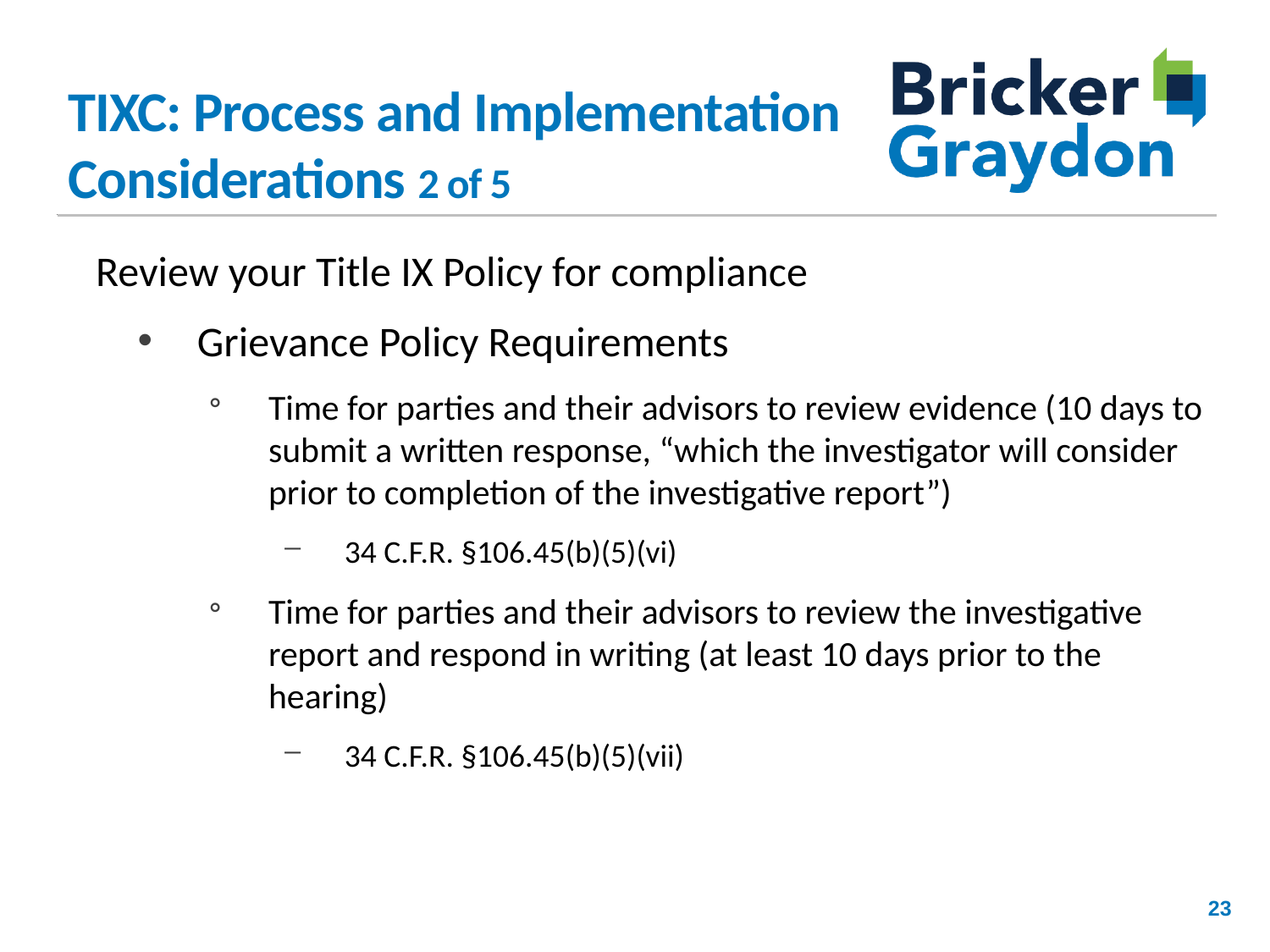

# TIXC: Process and Implementation Considerations 2 of 5
Review your Title IX Policy for compliance
Grievance Policy Requirements
Time for parties and their advisors to review evidence (10 days to submit a written response, “which the investigator will consider prior to completion of the investigative report”)
34 C.F.R. §106.45(b)(5)(vi)
Time for parties and their advisors to review the investigative report and respond in writing (at least 10 days prior to the hearing)
34 C.F.R. §106.45(b)(5)(vii)

23